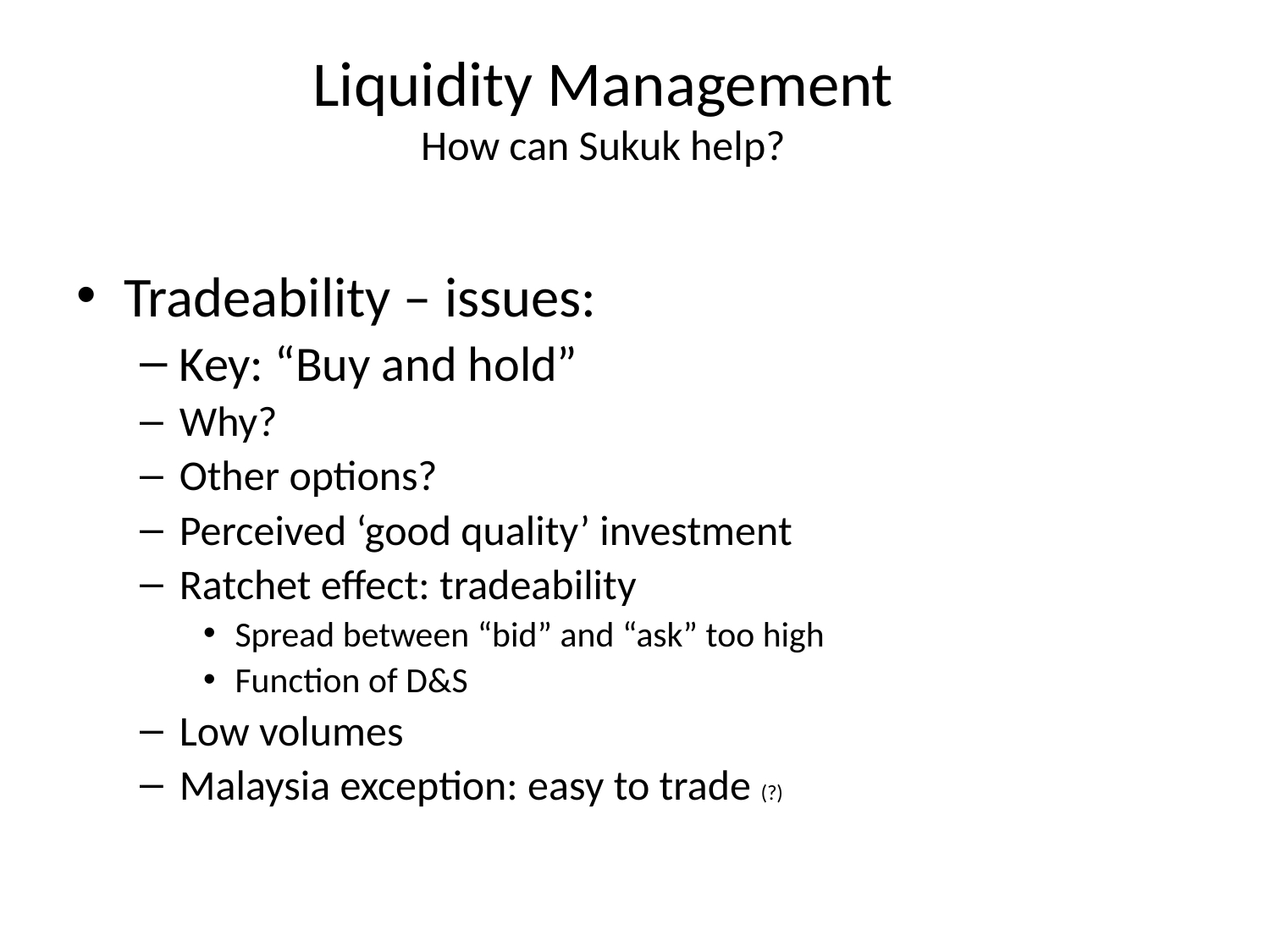

Liquidity Management
How can Sukuk help?
Tradeability – issues:
Key: “Buy and hold”
Why?
Other options?
Perceived ‘good quality’ investment
Ratchet effect: tradeability
Spread between “bid” and “ask” too high
Function of D&S
Low volumes
Malaysia exception: easy to trade (?)